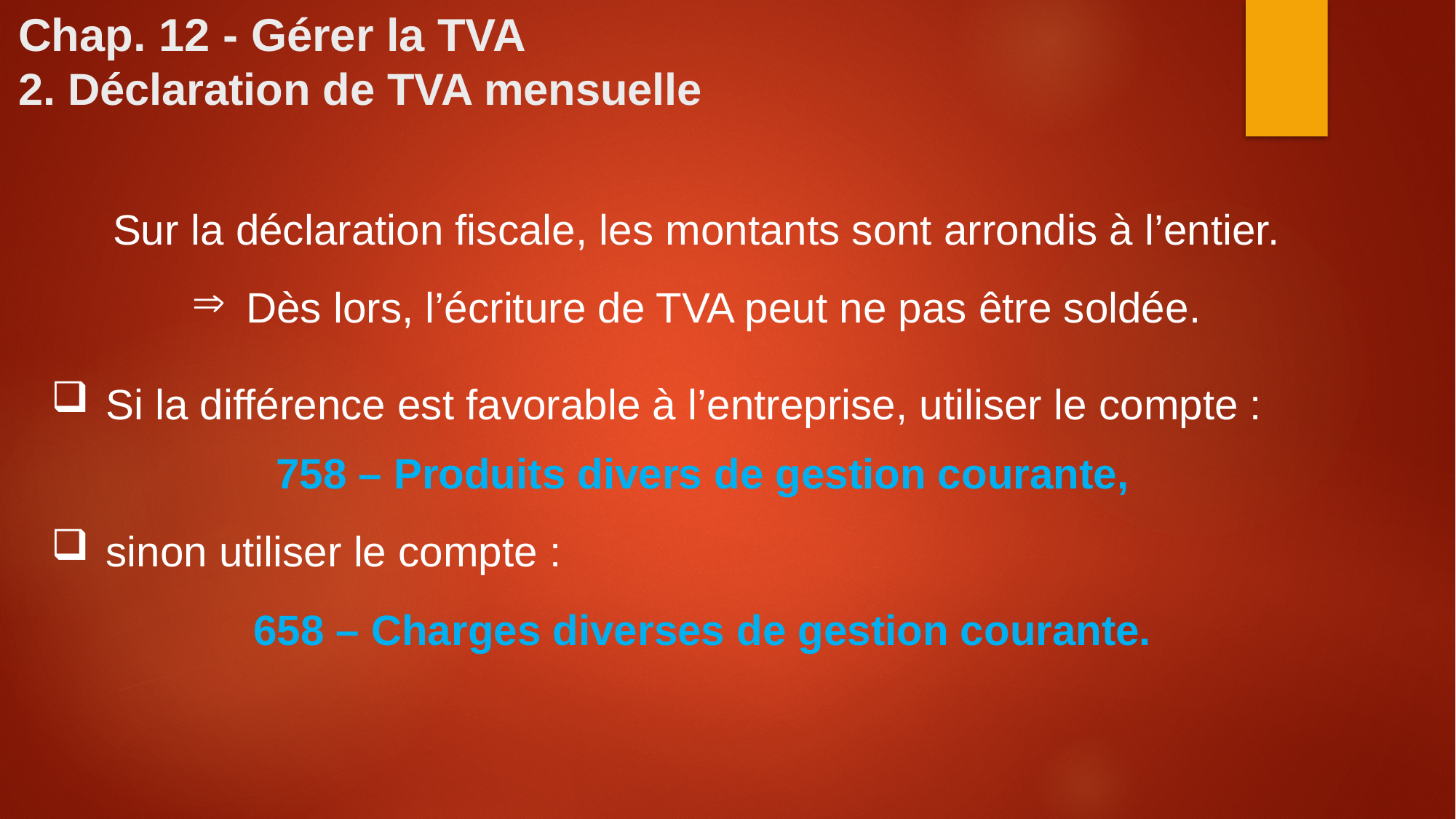

# Chap. 12 - Gérer la TVA 2. Déclaration de TVA mensuelle
Sur la déclaration fiscale, les montants sont arrondis à l’entier.
Dès lors, l’écriture de TVA peut ne pas être soldée.
Si la différence est favorable à l’entreprise, utiliser le compte :
758 – Produits divers de gestion courante,
sinon utiliser le compte :
658 – Charges diverses de gestion courante.